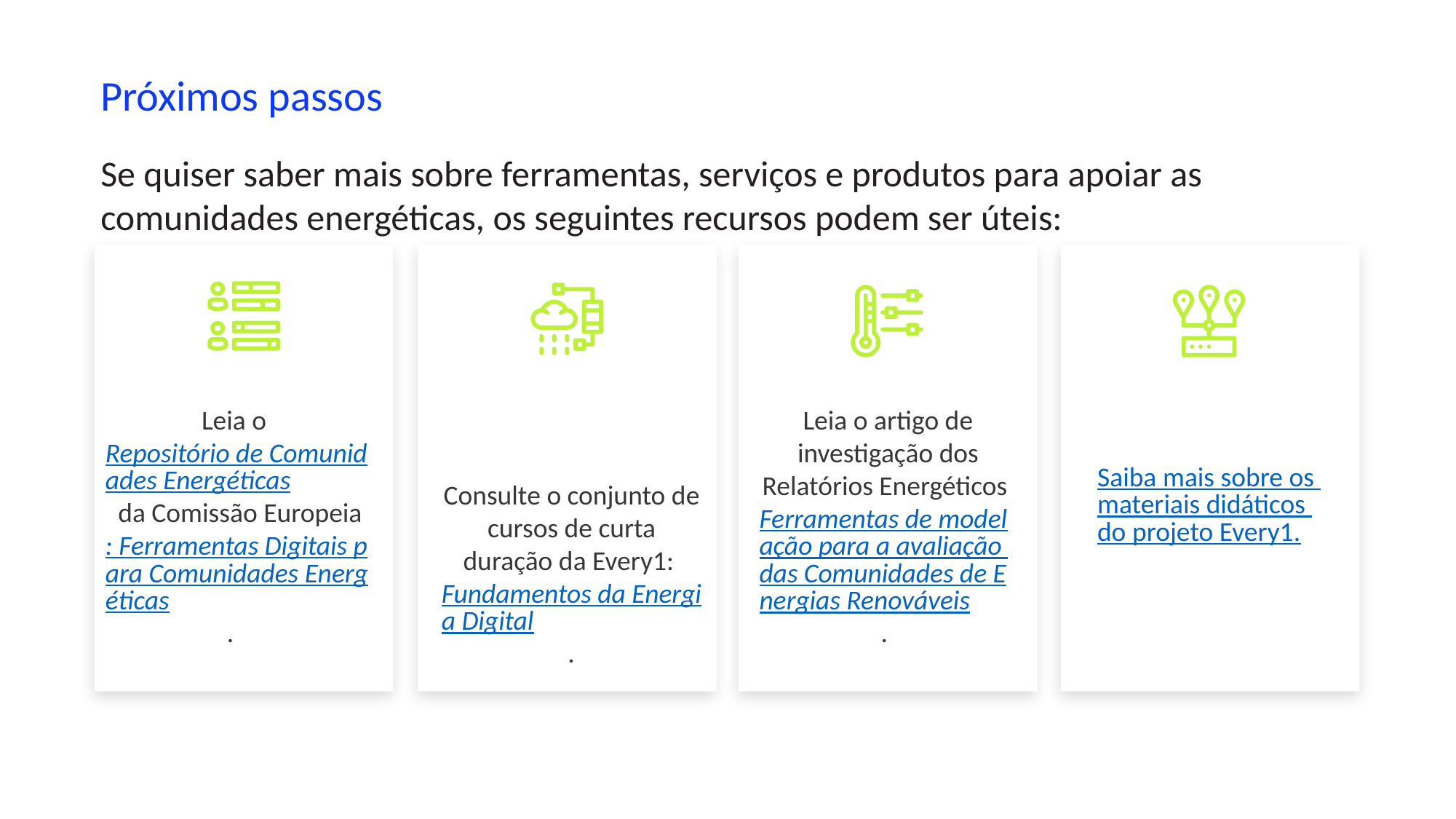

Próximos passos

Se quiser saber mais sobre ferramentas, serviços e produtos para apoiar as comunidades energéticas, os seguintes recursos podem ser úteis:

Leia o Repositório de Comunidades Energéticas da Comissão Europeia: Ferramentas Digitais para Comunidades Energéticas.
Leia o artigo de investigação dos Relatórios Energéticos Ferramentas de modelação para a avaliação das Comunidades de Energias Renováveis.
Saiba mais sobre os materiais didáticos do projeto Every1.

Consulte o conjunto de cursos de curta duração da Every1: Fundamentos da Energia Digital.